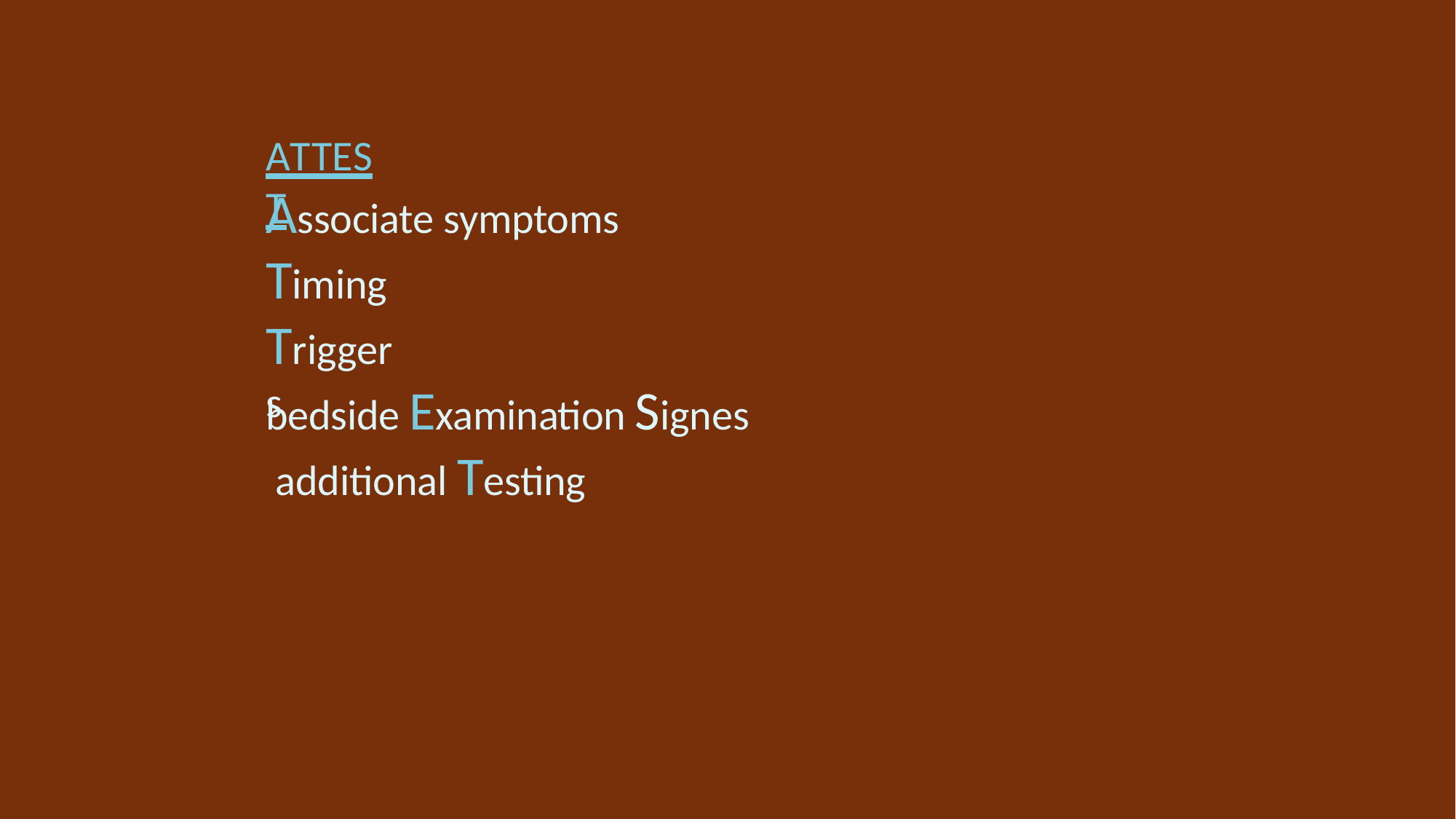

ATTEST
# Associate symptoms
Timing  Triggers
bedside Examination Signes  additional Testing